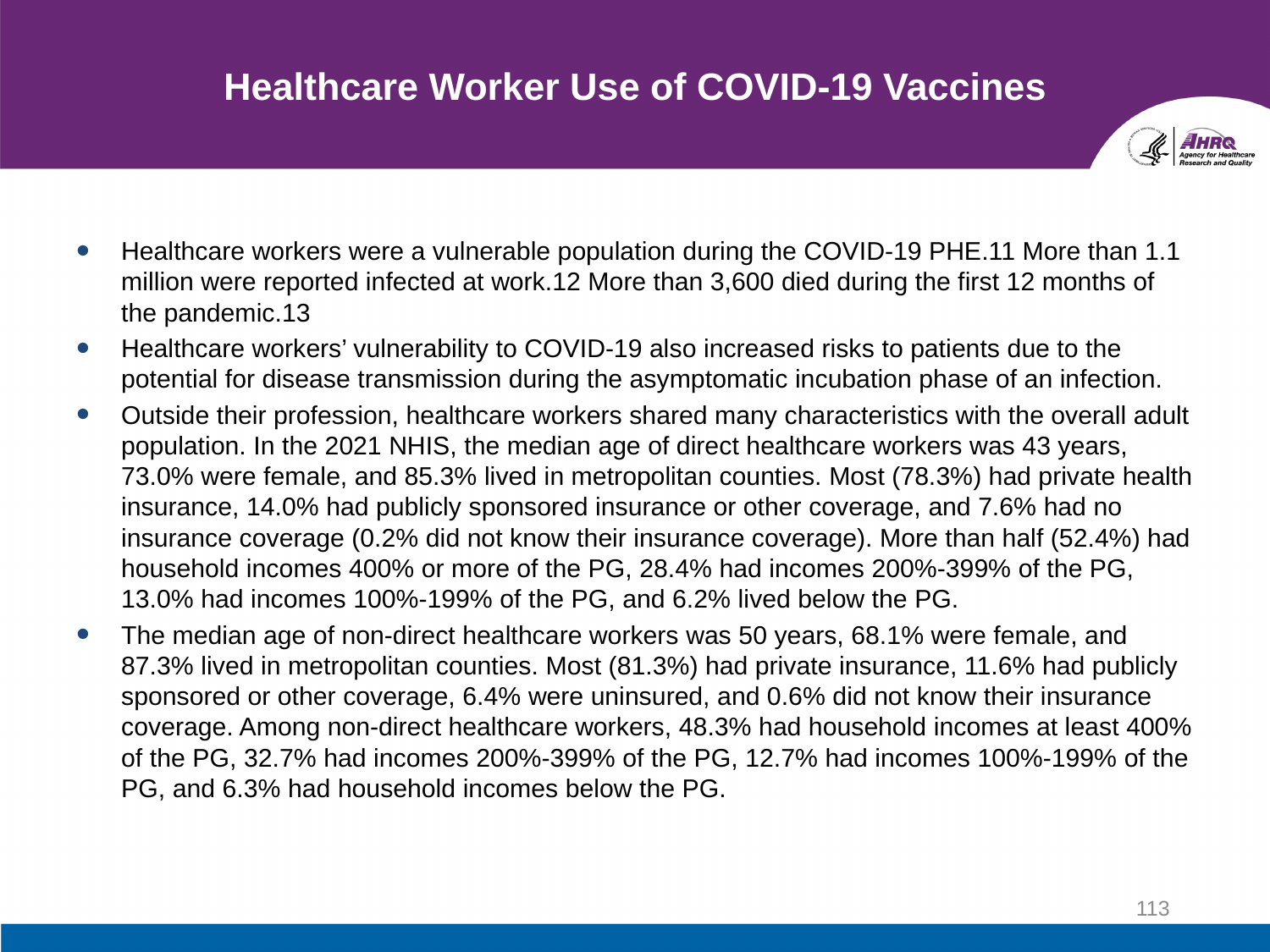

# Healthcare Worker Use of COVID-19 Vaccines
Healthcare workers were a vulnerable population during the COVID-19 PHE.11 More than 1.1 million were reported infected at work.12 More than 3,600 died during the first 12 months of the pandemic.13
Healthcare workers’ vulnerability to COVID-19 also increased risks to patients due to the potential for disease transmission during the asymptomatic incubation phase of an infection.
Outside their profession, healthcare workers shared many characteristics with the overall adult population. In the 2021 NHIS, the median age of direct healthcare workers was 43 years, 73.0% were female, and 85.3% lived in metropolitan counties. Most (78.3%) had private health insurance, 14.0% had publicly sponsored insurance or other coverage, and 7.6% had no insurance coverage (0.2% did not know their insurance coverage). More than half (52.4%) had household incomes 400% or more of the PG, 28.4% had incomes 200%-399% of the PG, 13.0% had incomes 100%-199% of the PG, and 6.2% lived below the PG.
The median age of non-direct healthcare workers was 50 years, 68.1% were female, and 87.3% lived in metropolitan counties. Most (81.3%) had private insurance, 11.6% had publicly sponsored or other coverage, 6.4% were uninsured, and 0.6% did not know their insurance coverage. Among non-direct healthcare workers, 48.3% had household incomes at least 400% of the PG, 32.7% had incomes 200%-399% of the PG, 12.7% had incomes 100%-199% of the PG, and 6.3% had household incomes below the PG.
113